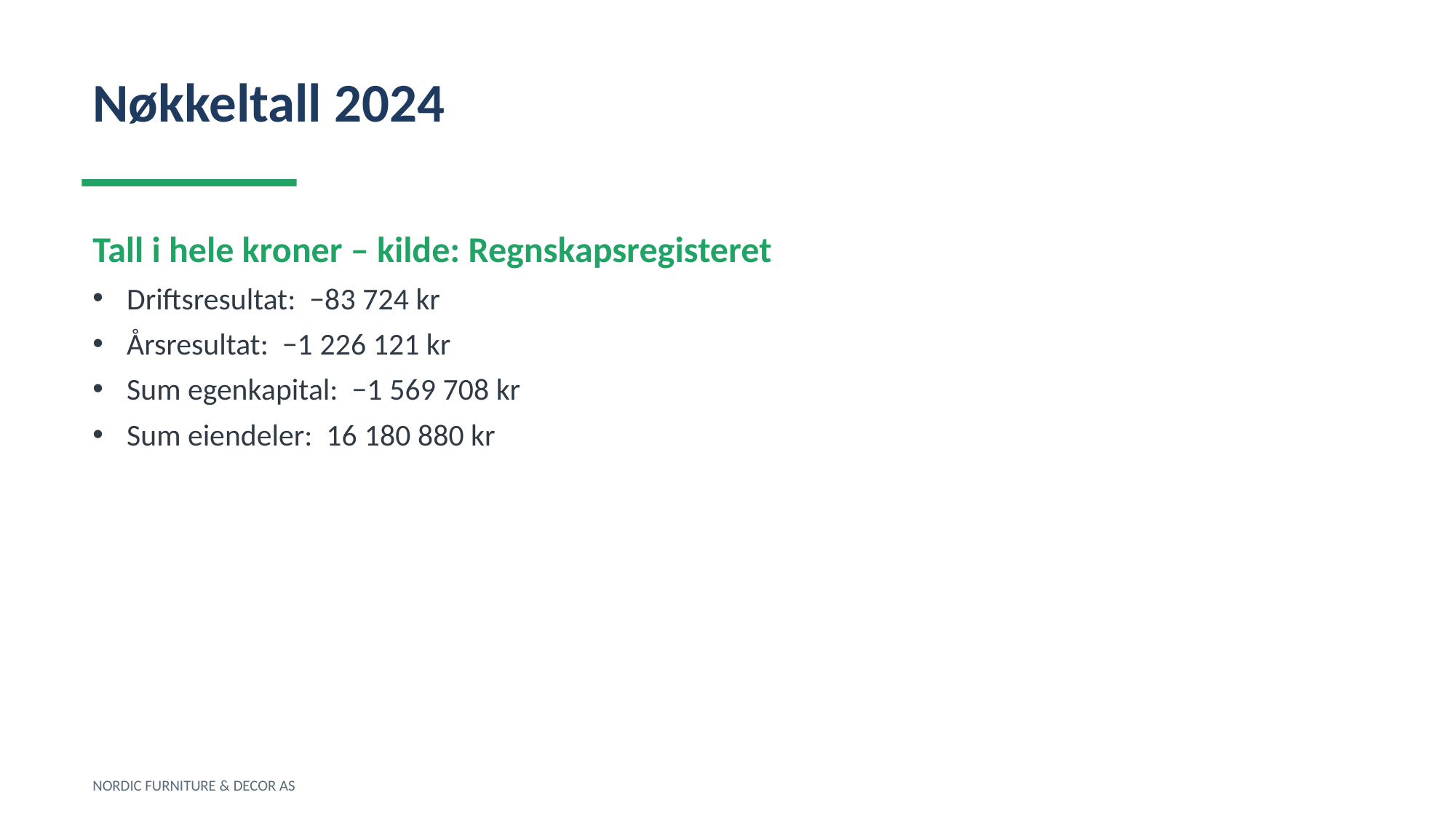

Nøkkeltall 2024

Tall i hele kroner – kilde: Regnskapsregisteret
Driftsresultat:  −83 724 kr
Årsresultat:  −1 226 121 kr
Sum egenkapital:  −1 569 708 kr
Sum eiendeler:  16 180 880 kr
NORDIC FURNITURE & DECOR AS